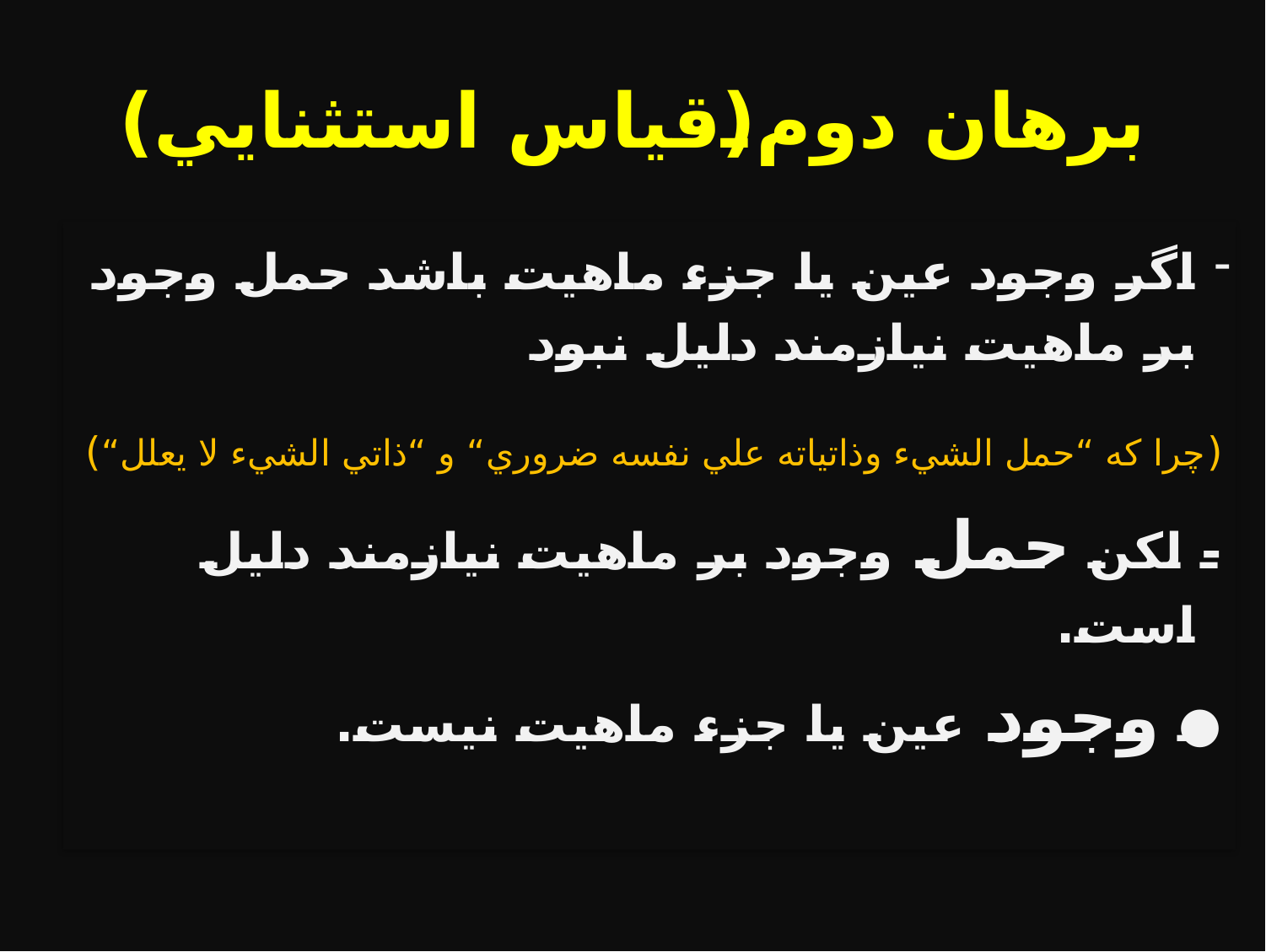

# برهان دوم(قياس استثنايي)
اگر وجود عين يا جزء ماهيت باشد حمل وجود بر ماهيت نيازمند دليل نبود
(چرا كه “حمل الشيء وذاتياته علي نفسه ضروري“ و “ذاتي الشيء لا يعلل“)
- لكن حمل وجود بر ماهيت نيازمند دليل است.
● وجود عين يا جزء ماهيت نيست.